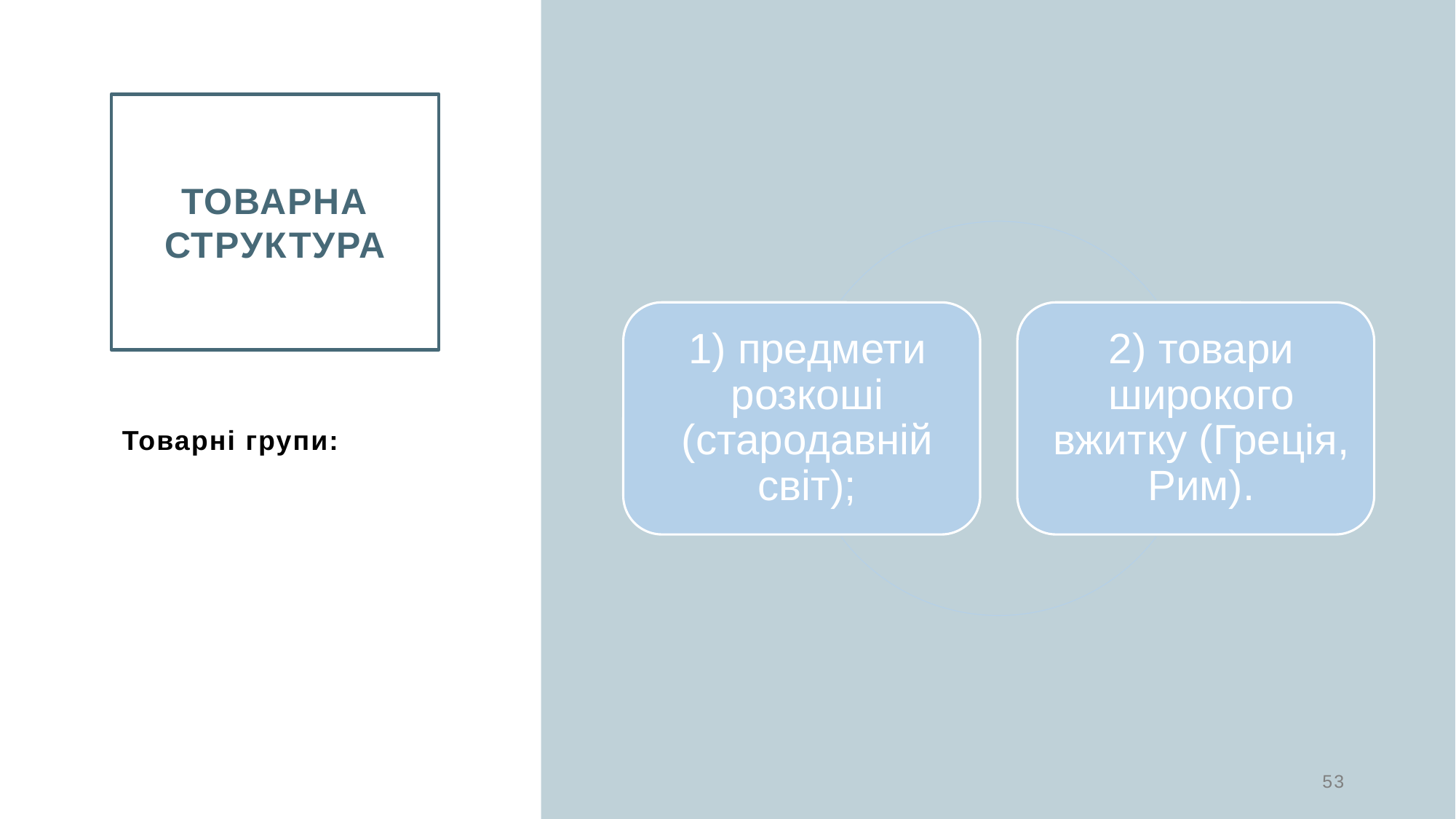

Товарна структура
1) предмети розкоші (стародавній світ);
2) товари широкого вжитку (Греція, Рим).
Товарні групи:
53